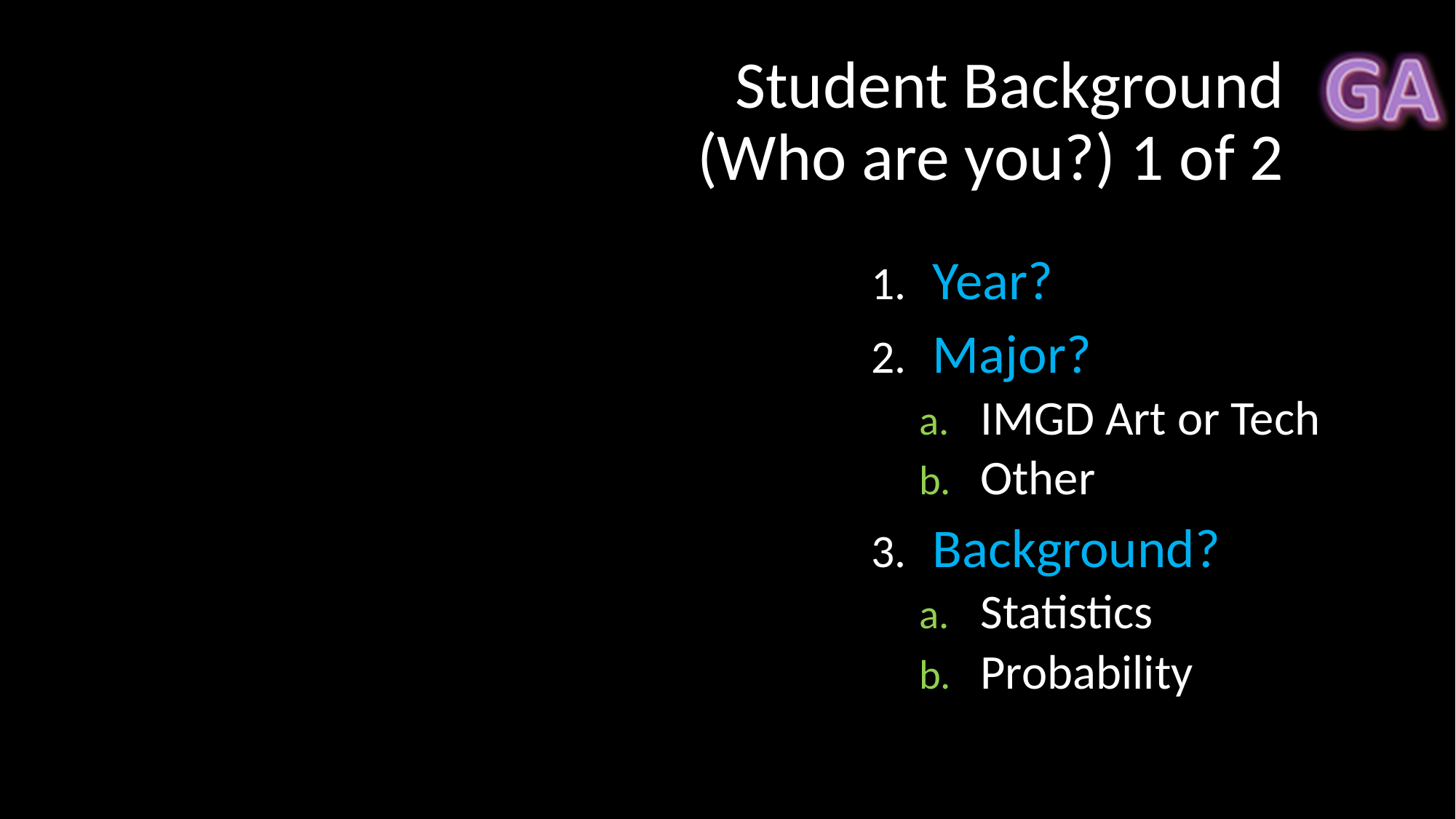

# Student Background (Who are you?) 1 of 2
Year?
Major?
IMGD Art or Tech
Other
Background?
Statistics
Probability